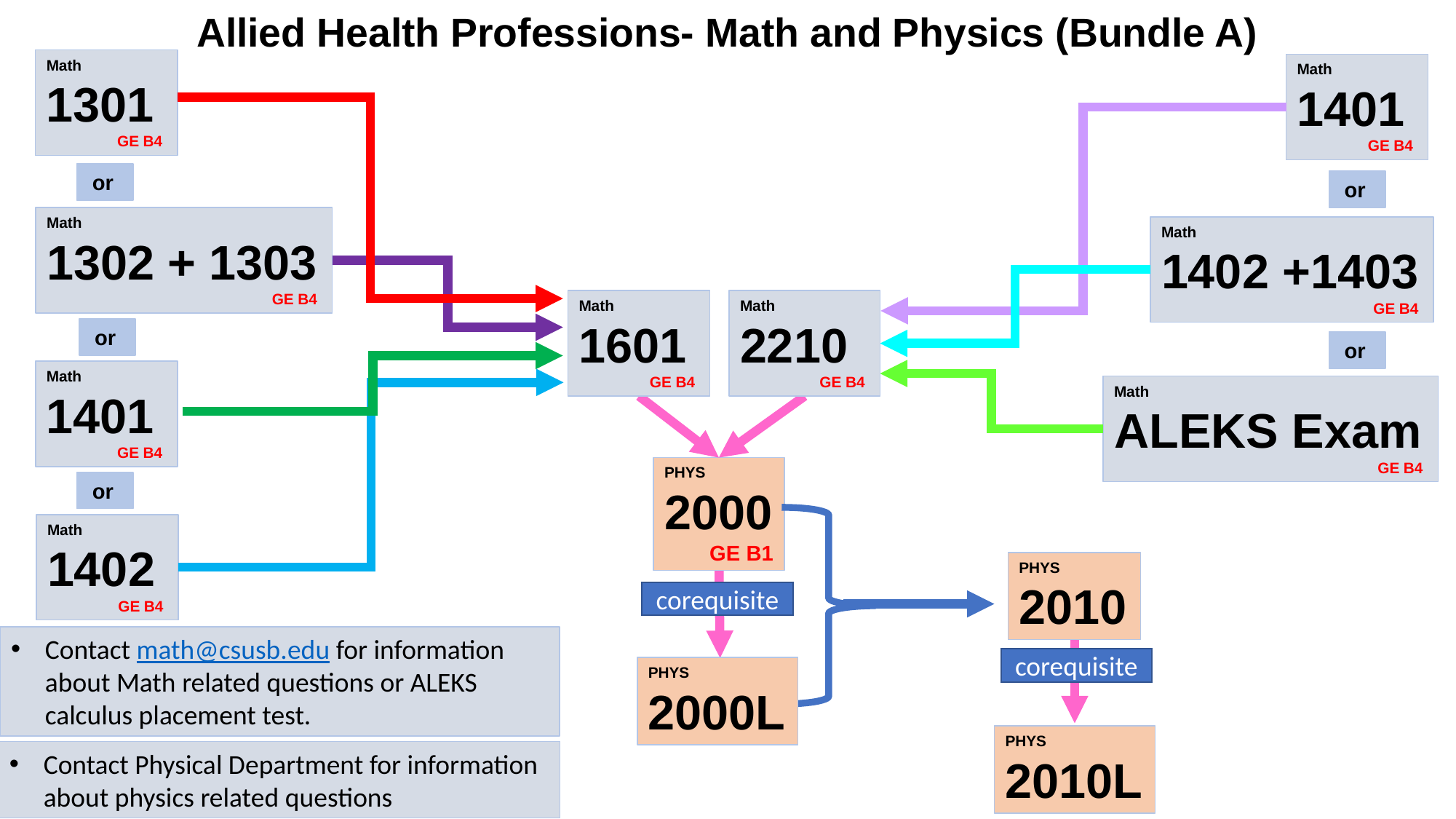

Allied Health Professions- Math and Physics (Bundle A)
Math
1301
GE B4
Math
1401
GE B4
or
or
Math
1302 + 1303
GE B4
Math
1402 +1403
GE B4
Math
1601
GE B4
Math
2210
GE B4
or
or
Math
1401
GE B4
Math
ALEKS Exam
GE B4
PHYS
2000
GE B1
or

Math
1402
GE B4
PHYS
2010
corequisite
Contact math@csusb.edu for information about Math related questions or ALEKS calculus placement test.
corequisite
PHYS
2000L
PHYS
2010L
Contact Physical Department for information about physics related questions